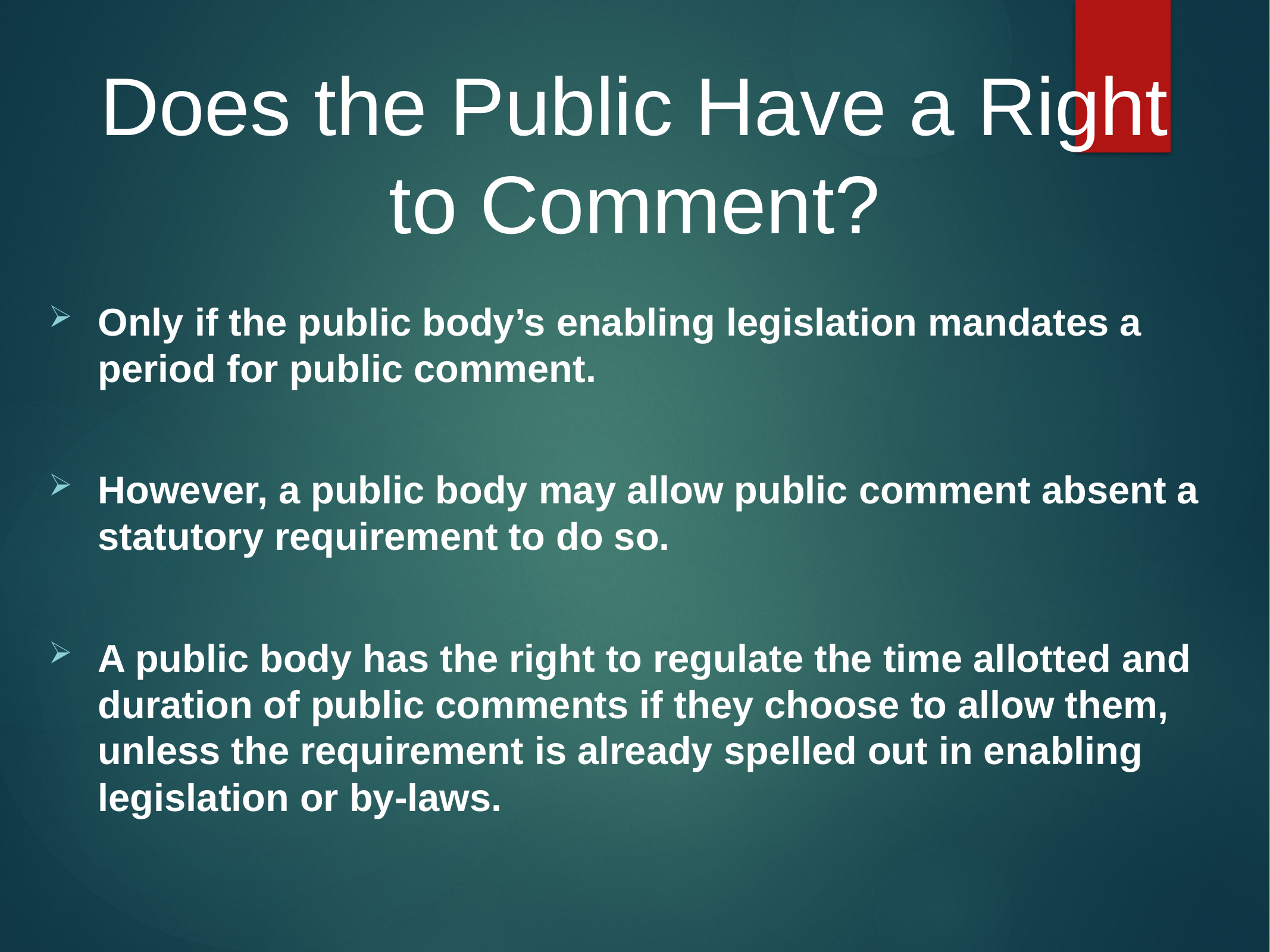

# Does the Public Have a Right to Comment?

Only if the public body’s enabling legislation mandates a period for public comment.

However, a public body may allow public comment absent a statutory requirement to do so.

A public body has the right to regulate the time allotted and duration of public comments if they choose to allow them, unless the requirement is already spelled out in enabling legislation or by-laws.